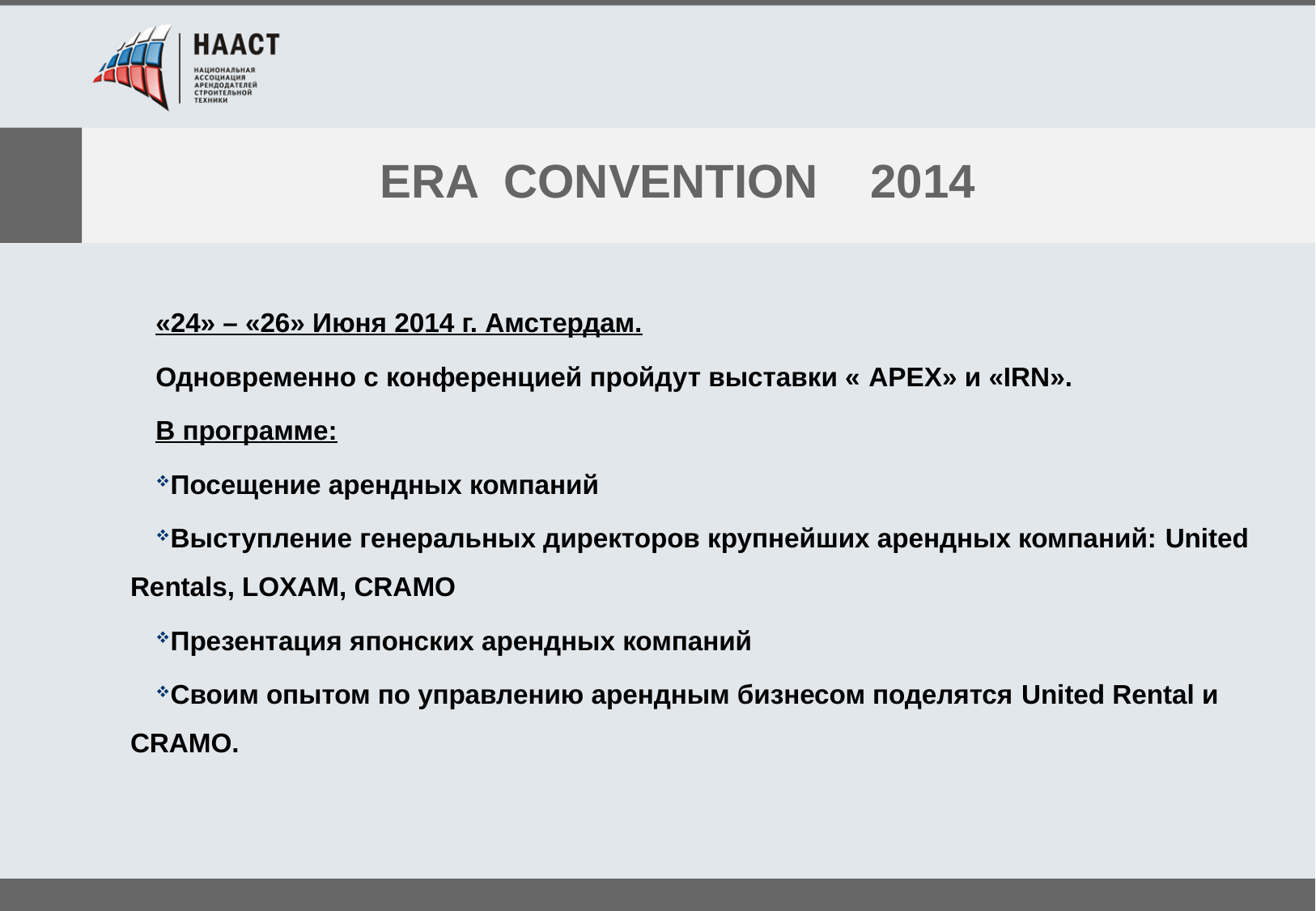

# ERA  CONVENTION    2014
«24» – «26» Июня 2014 г. Амстердам.
Одновременно с конференцией пройдут выставки « APEX» и «IRN».
В программе:
Посещение арендных компаний
Выступление генеральных директоров крупнейших арендных компаний: United Rentals, LOXAM, CRAMO
Презентация японских арендных компаний
Своим опытом по управлению арендным бизнесом поделятся United Rental и CRAMO.